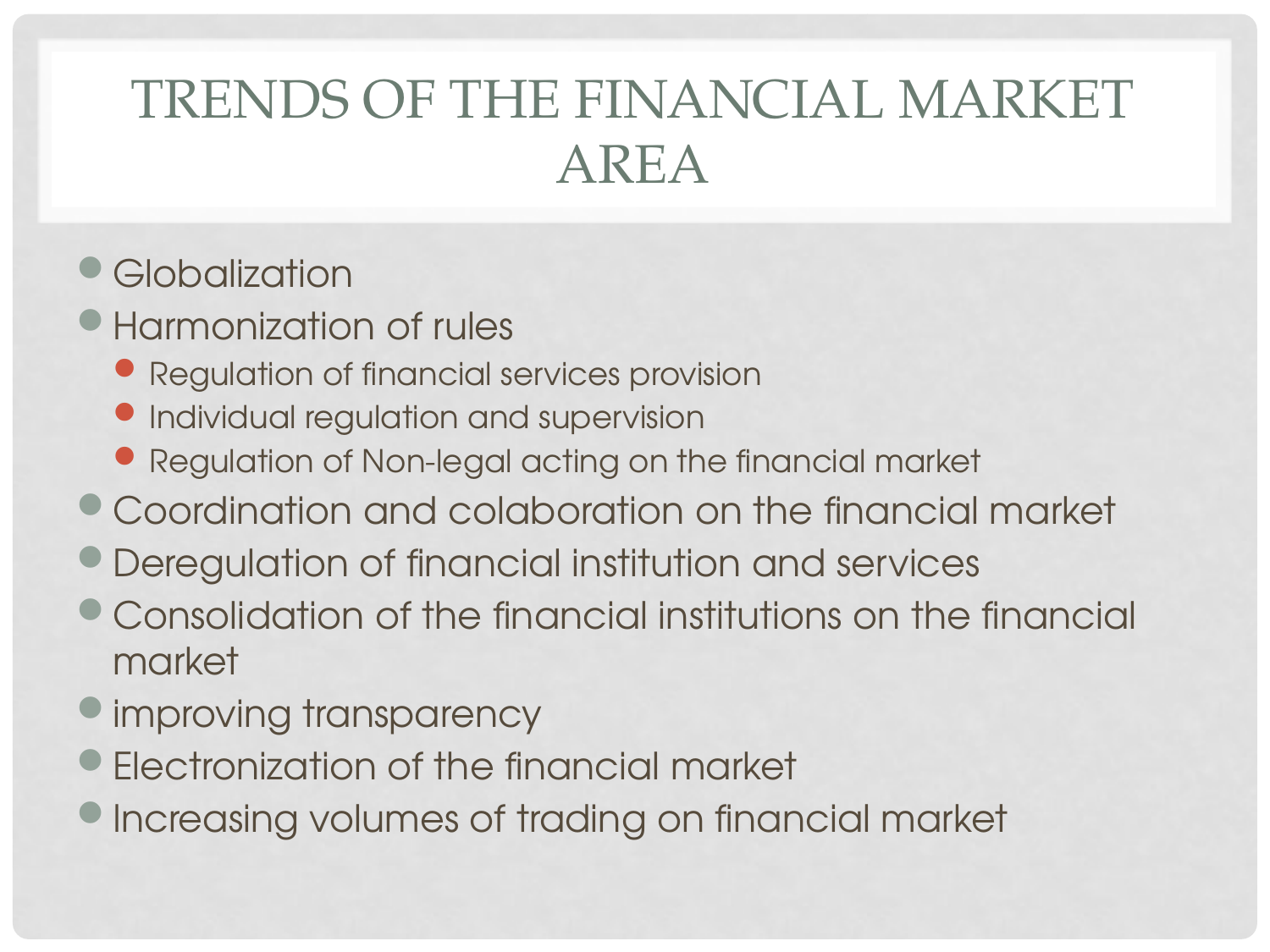

# TRENDS of the Financial Market area
Globalization
Harmonization of rules
Regulation of financial services provision
Individual regulation and supervision
Regulation of Non-legal acting on the financial market
Coordination and colaboration on the financial market
Deregulation of financial institution and services
Consolidation of the financial institutions on the financial market
improving transparency
Electronization of the financial market
Increasing volumes of trading on financial market